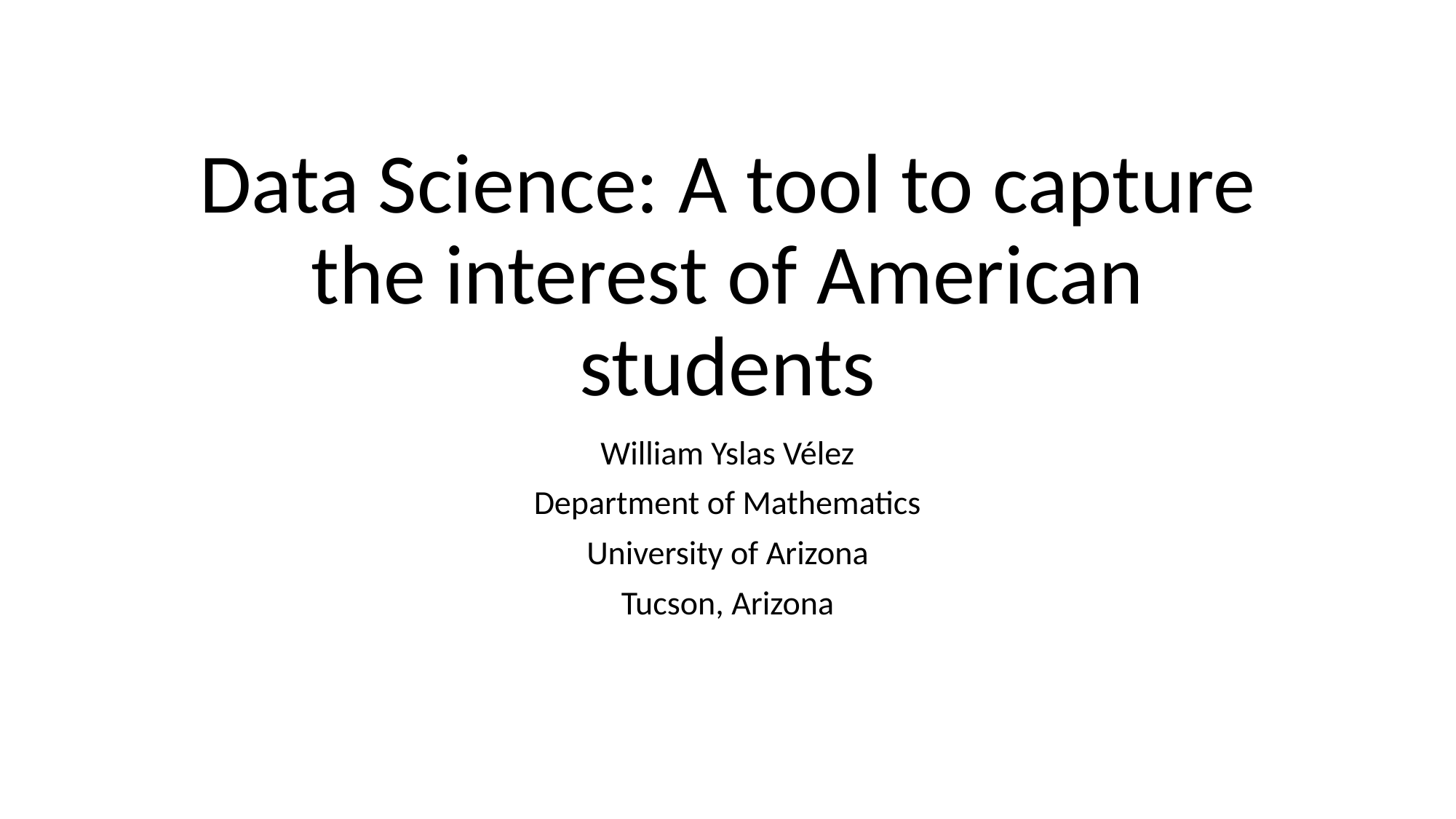

# Data Science: A tool to capture the interest of American students
William Yslas Vélez
Department of Mathematics
University of Arizona
Tucson, Arizona